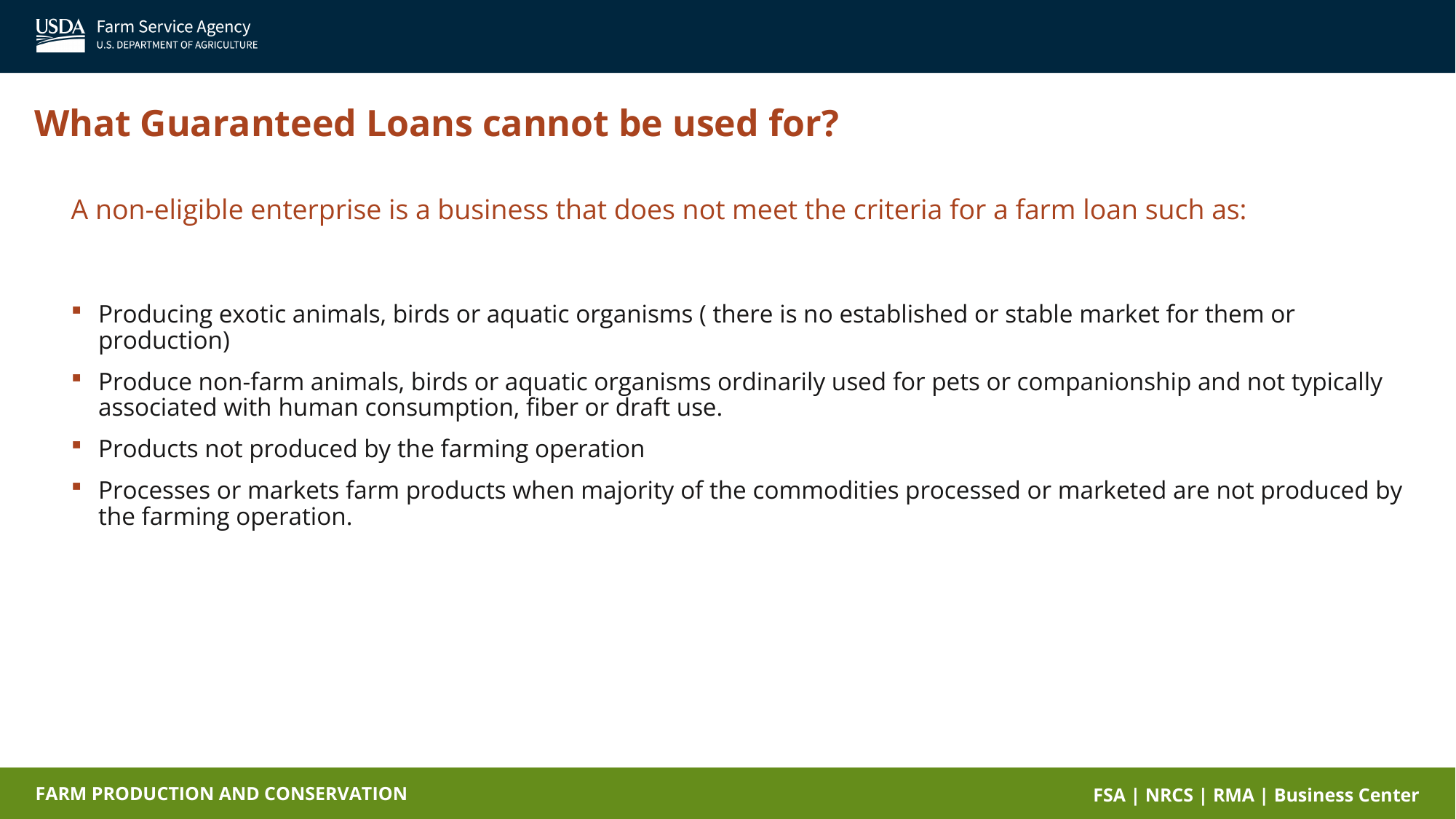

What Guaranteed Loans cannot be used for?
A non-eligible enterprise is a business that does not meet the criteria for a farm loan such as:

Producing exotic animals, birds or aquatic organisms ( there is no established or stable market for them or production)
Produce non-farm animals, birds or aquatic organisms ordinarily used for pets or companionship and not typically associated with human consumption, fiber or draft use.
Products not produced by the farming operation
Processes or markets farm products when majority of the commodities processed or marketed are not produced by the farming operation.